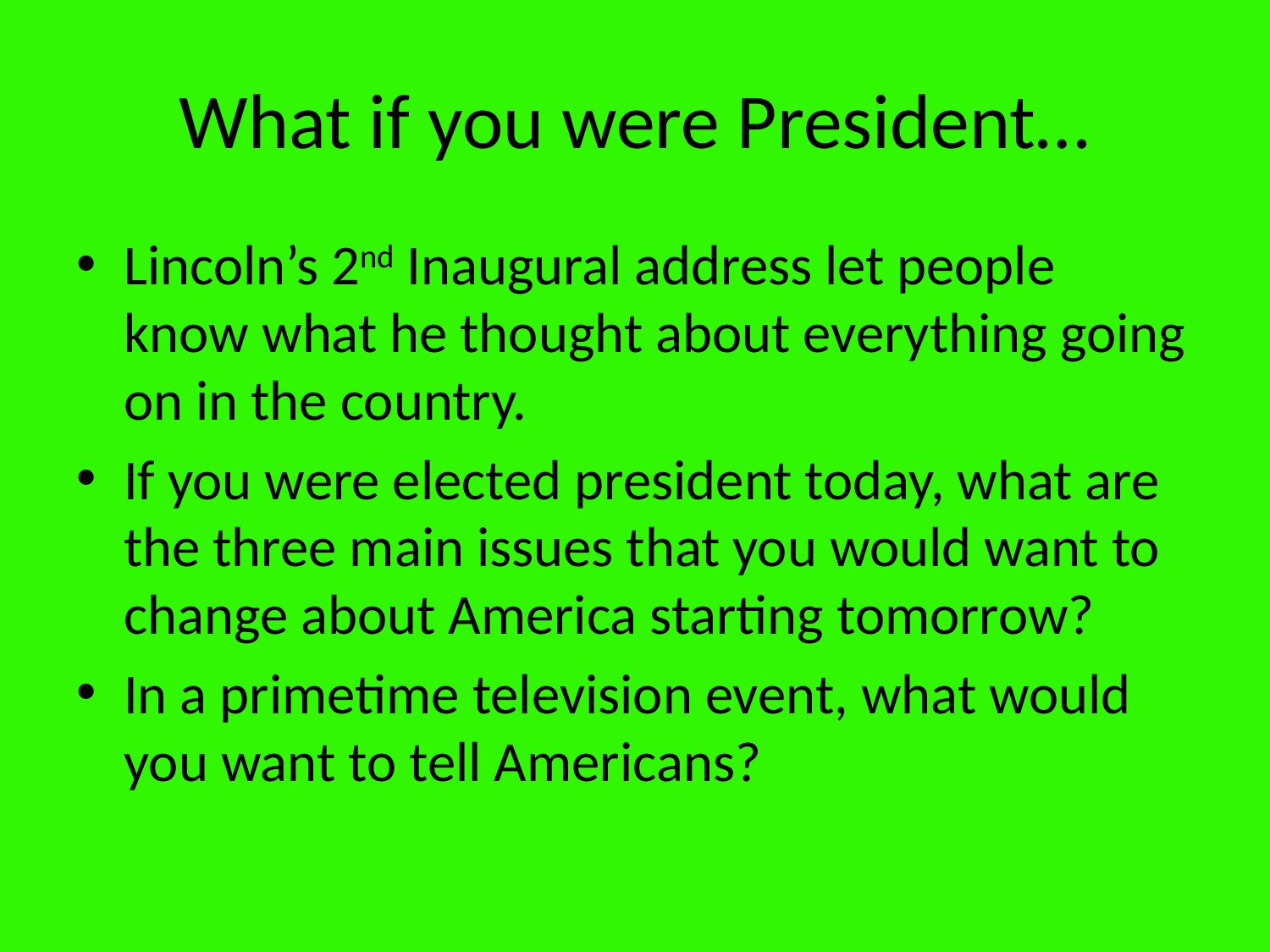

# What if you were President…
Lincoln’s 2nd Inaugural address let people know what he thought about everything going on in the country.
If you were elected president today, what are the three main issues that you would want to change about America starting tomorrow?
In a primetime television event, what would you want to tell Americans?